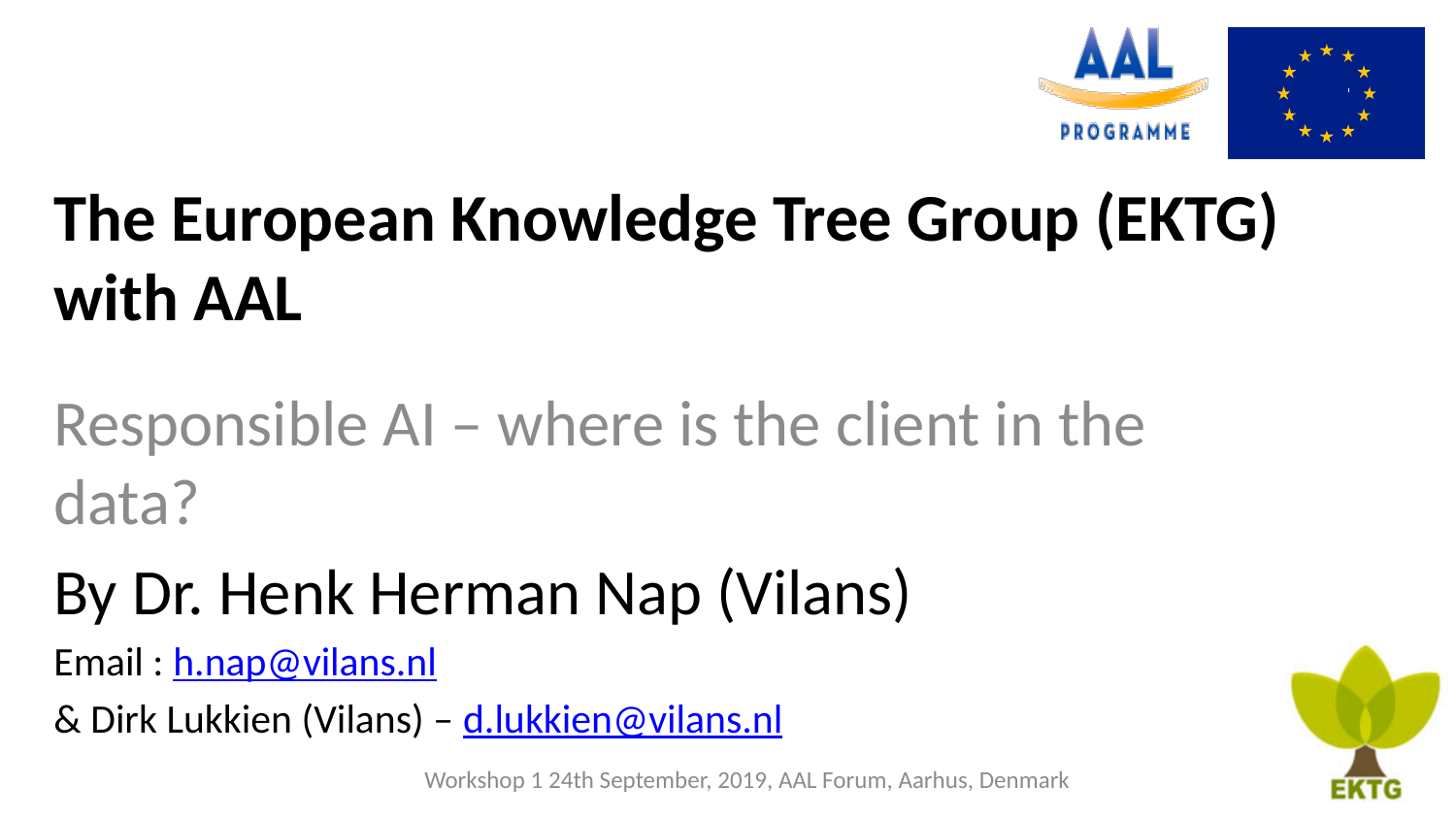

# The European Knowledge Tree Group (EKTG) with AAL
Responsible AI – where is the client in the data?
By Dr. Henk Herman Nap (Vilans)
Email : h.nap@vilans.nl
& Dirk Lukkien (Vilans) – d.lukkien@vilans.nl
Workshop 1 24th September, 2019, AAL Forum, Aarhus, Denmark